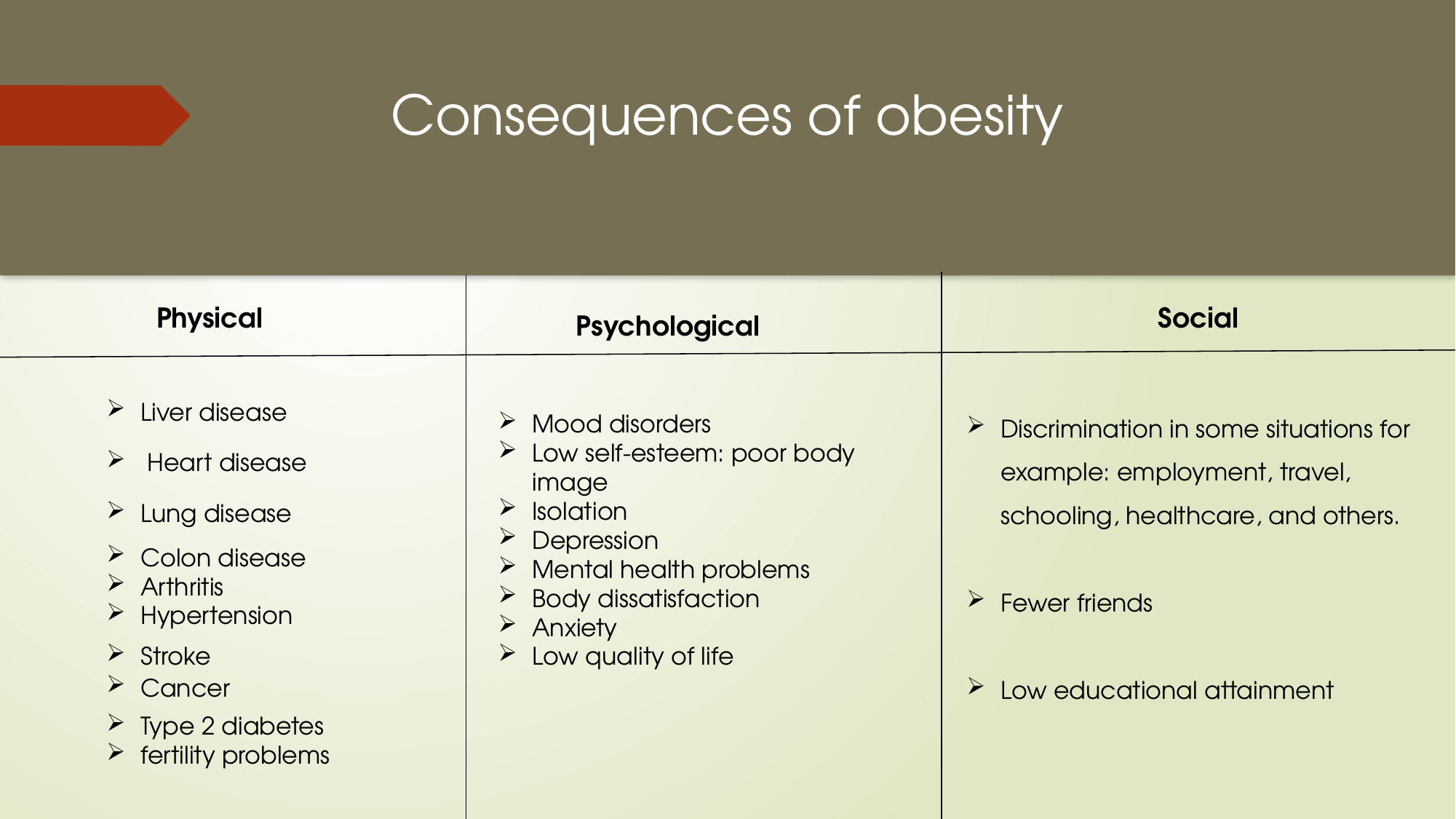

# Consequences of obesity

Physical
Social
Psychological
Liver disease
Discrimination in some situations for example: employment, travel, schooling, healthcare, and others.

Fewer friends

Low educational attainment
Mood disorders
Low self-esteem: poor body image
Isolation
Depression
Mental health problems
Body dissatisfaction
Anxiety
Low quality of life
Heart disease
Lung disease
Colon disease
Arthritis
Hypertension
Stroke
Cancer
Type 2 diabetes
fertility problems